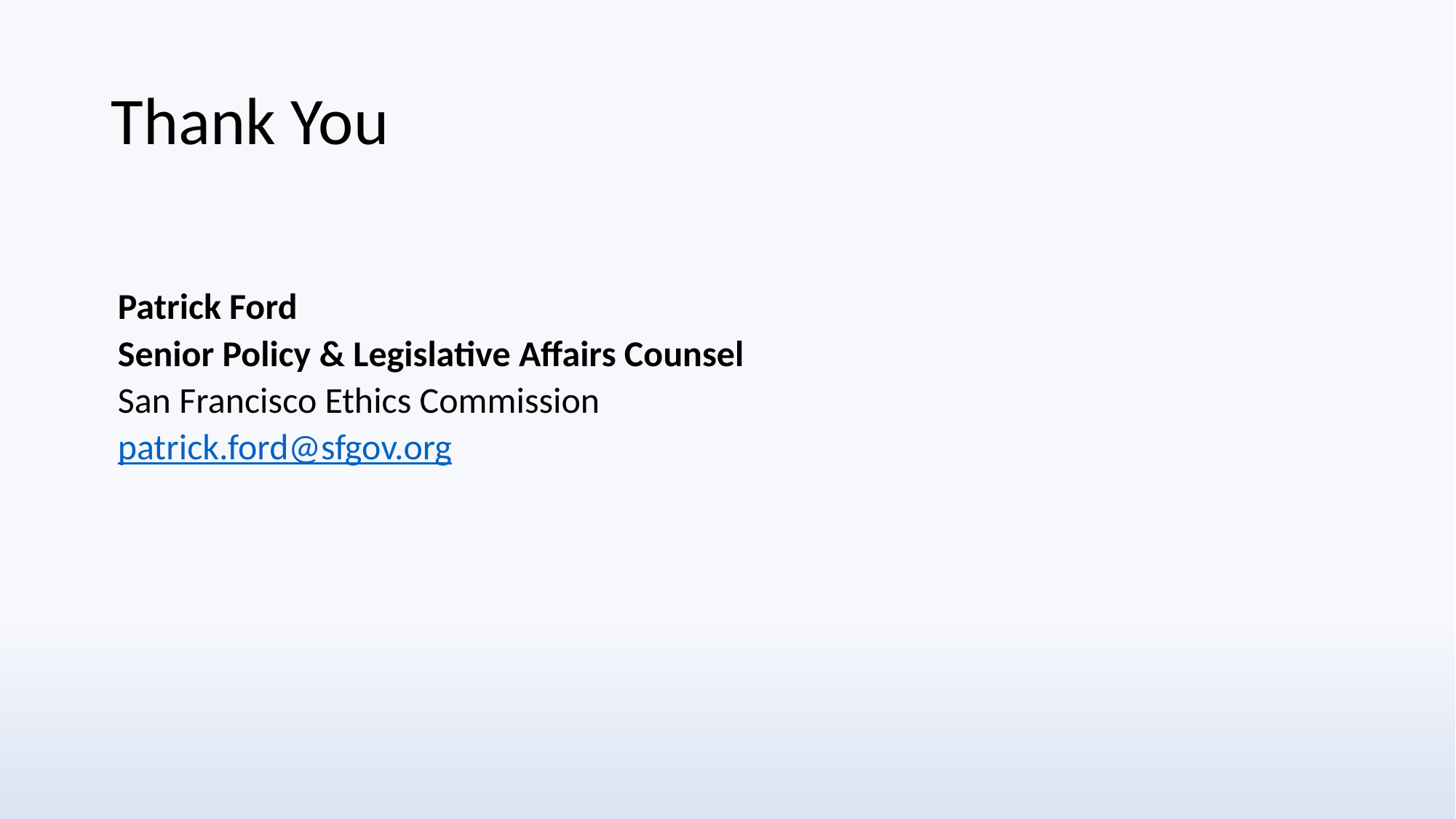

# Thank You

Patrick Ford
Senior Policy & Legislative Affairs Counsel
San Francisco Ethics Commission
patrick.ford@sfgov.org